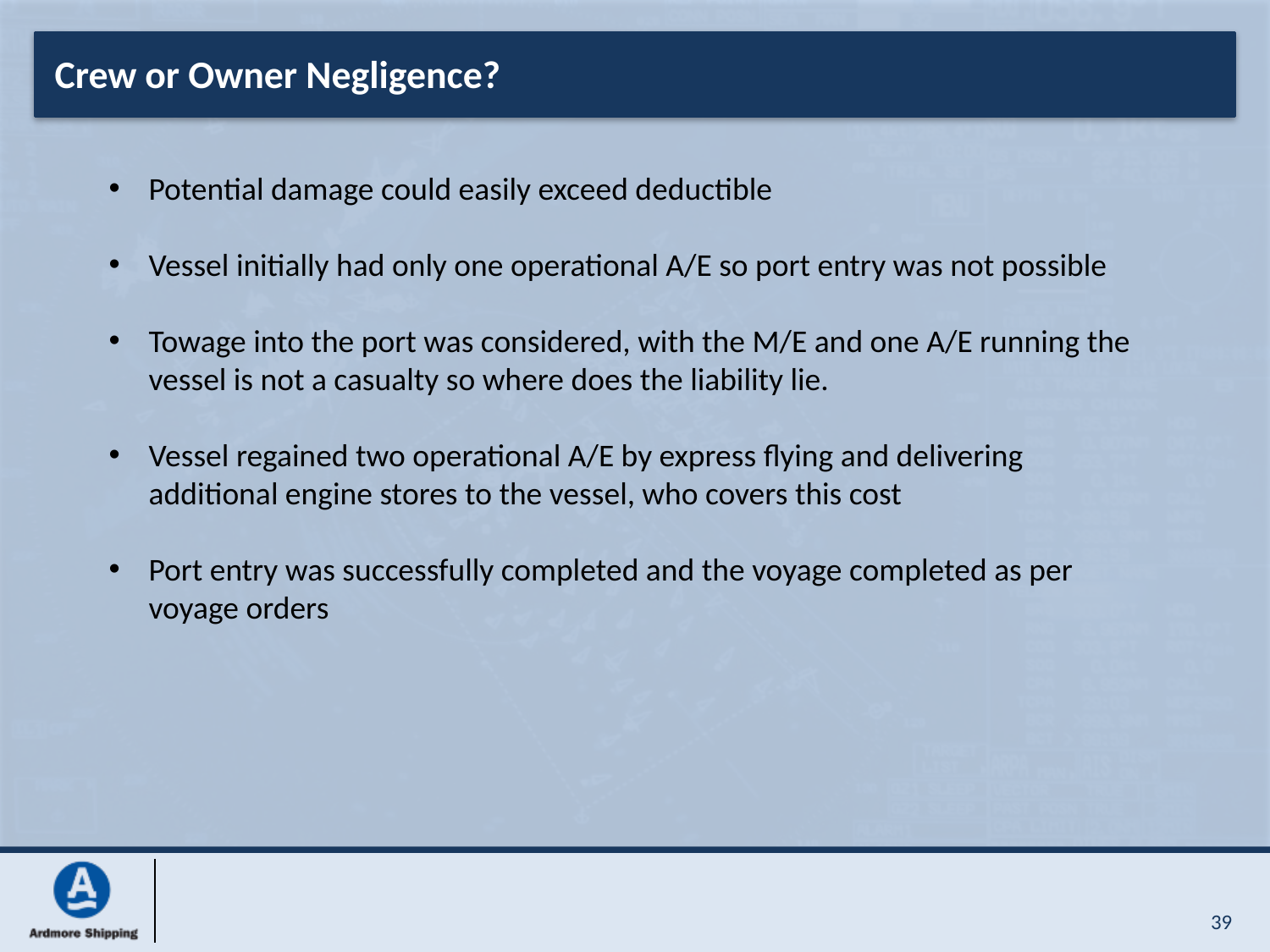

Crew or Owner Negligence?
Potential damage could easily exceed deductible

Vessel initially had only one operational A/E so port entry was not possible

Towage into the port was considered, with the M/E and one A/E running the vessel is not a casualty so where does the liability lie.

Vessel regained two operational A/E by express flying and delivering additional engine stores to the vessel, who covers this cost

Port entry was successfully completed and the voyage completed as per voyage orders